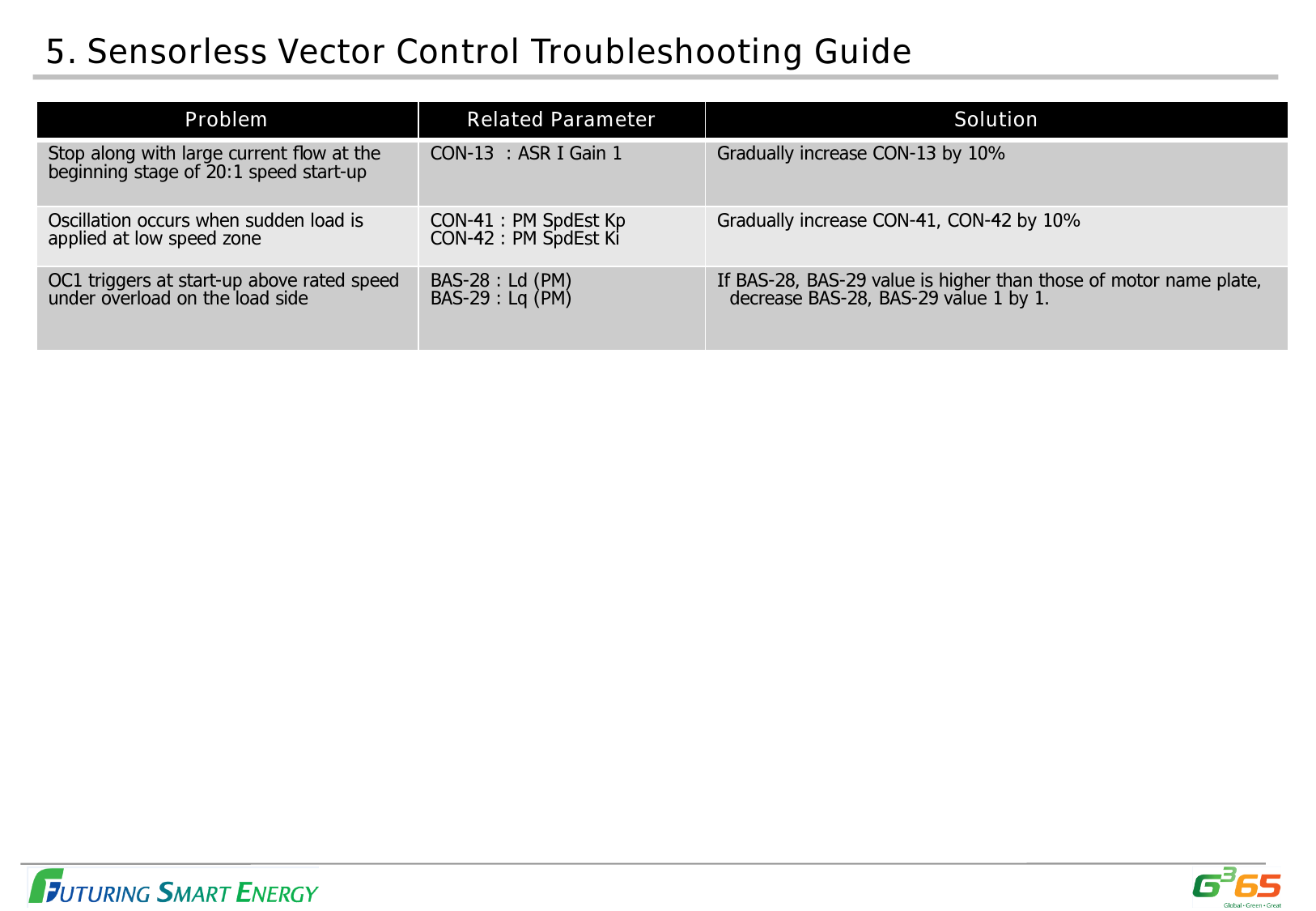

1. S100 PM S/L
5. Sensorless Vector Control Troubleshooting Guide
| Problem | Related Parameter | Solution |
| --- | --- | --- |
| Stop along with large current flow at the beginning stage of 20:1 speed start-up | CON-13 : ASR I Gain 1 | Gradually increase CON-13 by 10% |
| Oscillation occurs when sudden load is applied at low speed zone | CON-41 : PM SpdEst Kp CON-42 : PM SpdEst Ki | Gradually increase CON-41, CON-42 by 10% |
| OC1 triggers at start-up above rated speed under overload on the load side | BAS-28 : Ld (PM) BAS-29 : Lq (PM) | If BAS-28, BAS-29 value is higher than those of motor name plate, decrease BAS-28, BAS-29 value 1 by 1. |